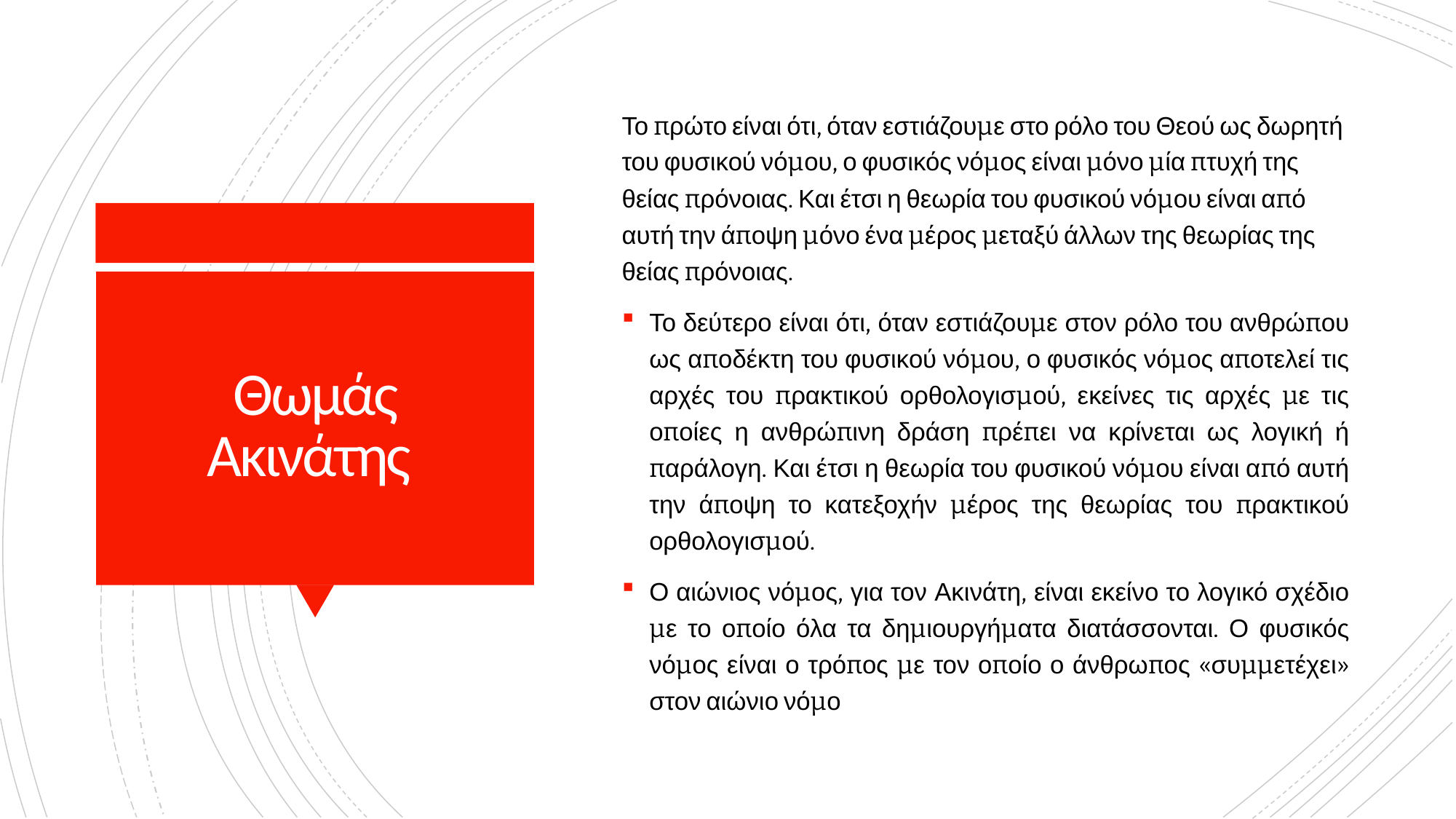

Το πρώτο είναι ότι, όταν εστιάζουμε στο ρόλο του Θεού ως δωρητή του φυσικού νόμου, ο φυσικός νόμος είναι μόνο μία πτυχή της θείας πρόνοιας. Και έτσι η θεωρία του φυσικού νόμου είναι από αυτή την άποψη μόνο ένα μέρος μεταξύ άλλων της θεωρίας της θείας πρόνοιας.
Το δεύτερο είναι ότι, όταν εστιάζουμε στον ρόλο του ανθρώπου ως αποδέκτη του φυσικού νόμου, ο φυσικός νόμος αποτελεί τις αρχές του πρακτικού ορθολογισμού, εκείνες τις αρχές με τις οποίες η ανθρώπινη δράση πρέπει να κρίνεται ως λογική ή παράλογη. Και έτσι η θεωρία του φυσικού νόμου είναι από αυτή την άποψη το κατεξοχήν μέρος της θεωρίας του πρακτικού ορθολογισμού.
Ο αιώνιος νόμος, για τον Ακινάτη, είναι εκείνο το λογικό σχέδιο με το οποίο όλα τα δημιουργήματα διατάσσονται. Ο φυσικός νόμος είναι ο τρόπος με τον οποίο ο άνθρωπος «συμμετέχει» στον αιώνιο νόμο
# Θωμάς Ακινάτης